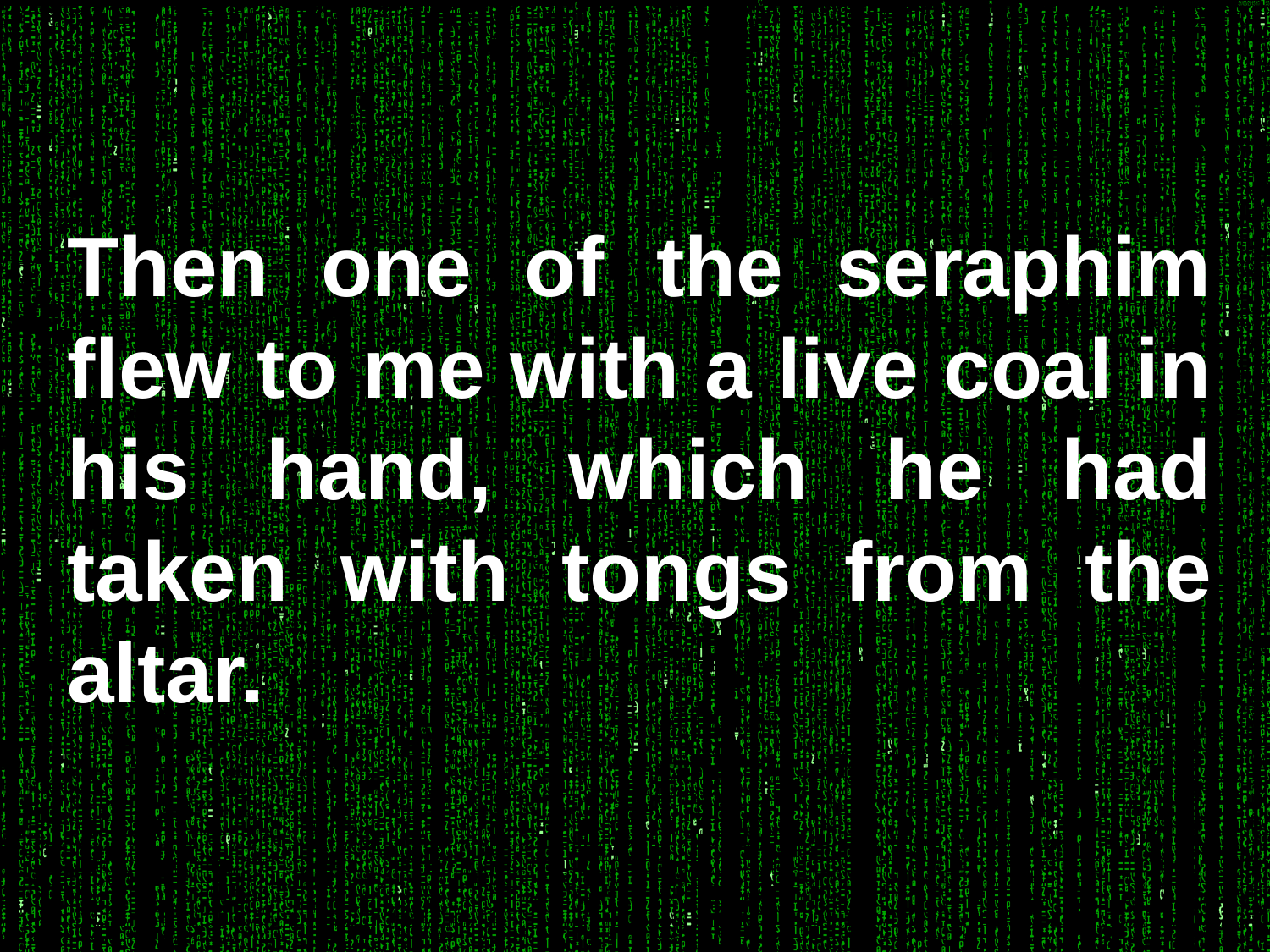

Then one of the seraphim flew to me with a live coal in his hand, which he had taken with tongs from the altar.